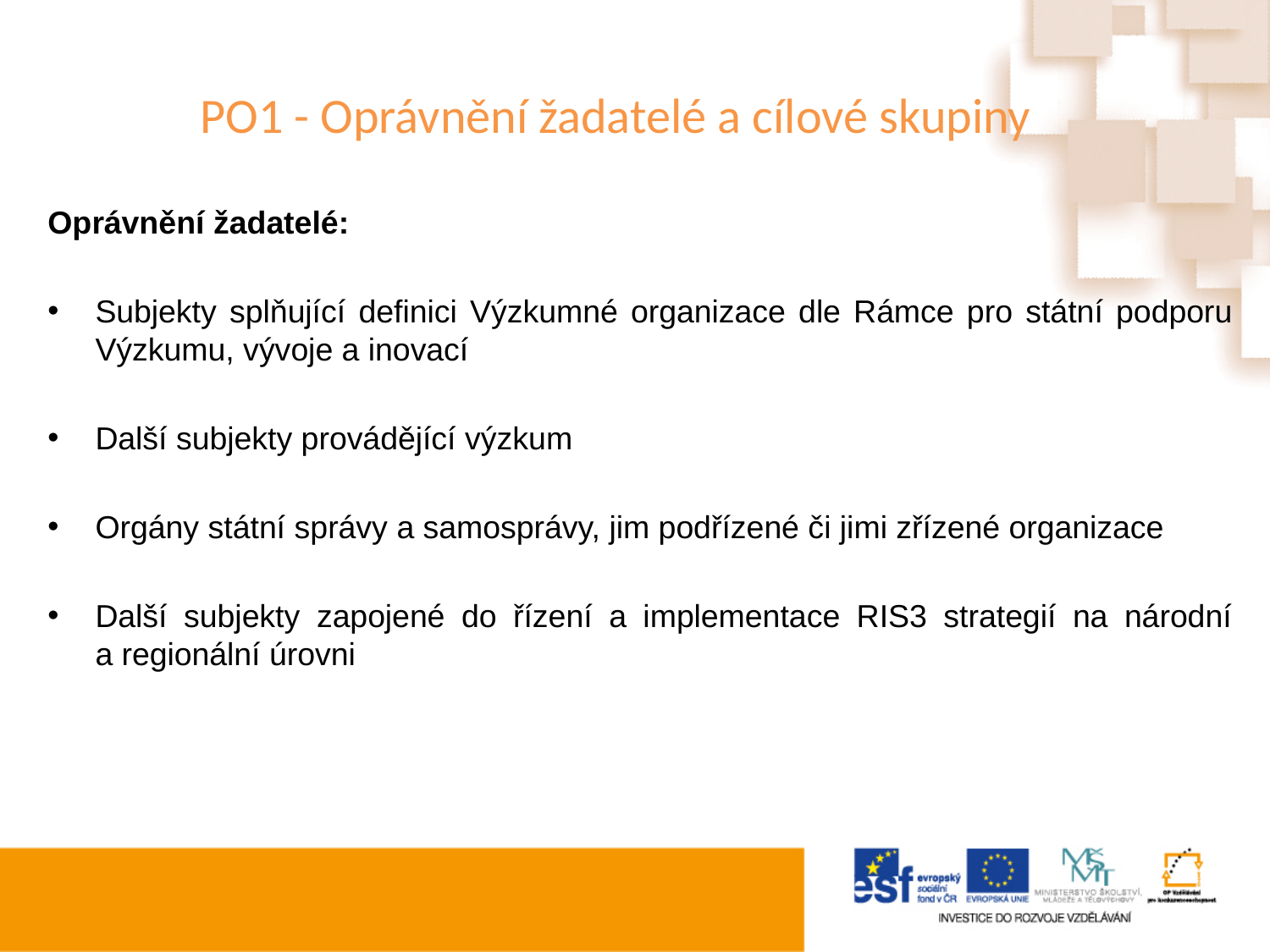

# PO1 - Oprávnění žadatelé a cílové skupiny
Oprávnění žadatelé:

Subjekty splňující definici Výzkumné organizace dle Rámce pro státní podporu Výzkumu, vývoje a inovací

Další subjekty provádějící výzkum

Orgány státní správy a samosprávy, jim podřízené či jimi zřízené organizace

Další subjekty zapojené do řízení a implementace RIS3 strategií na národní a regionální úrovni